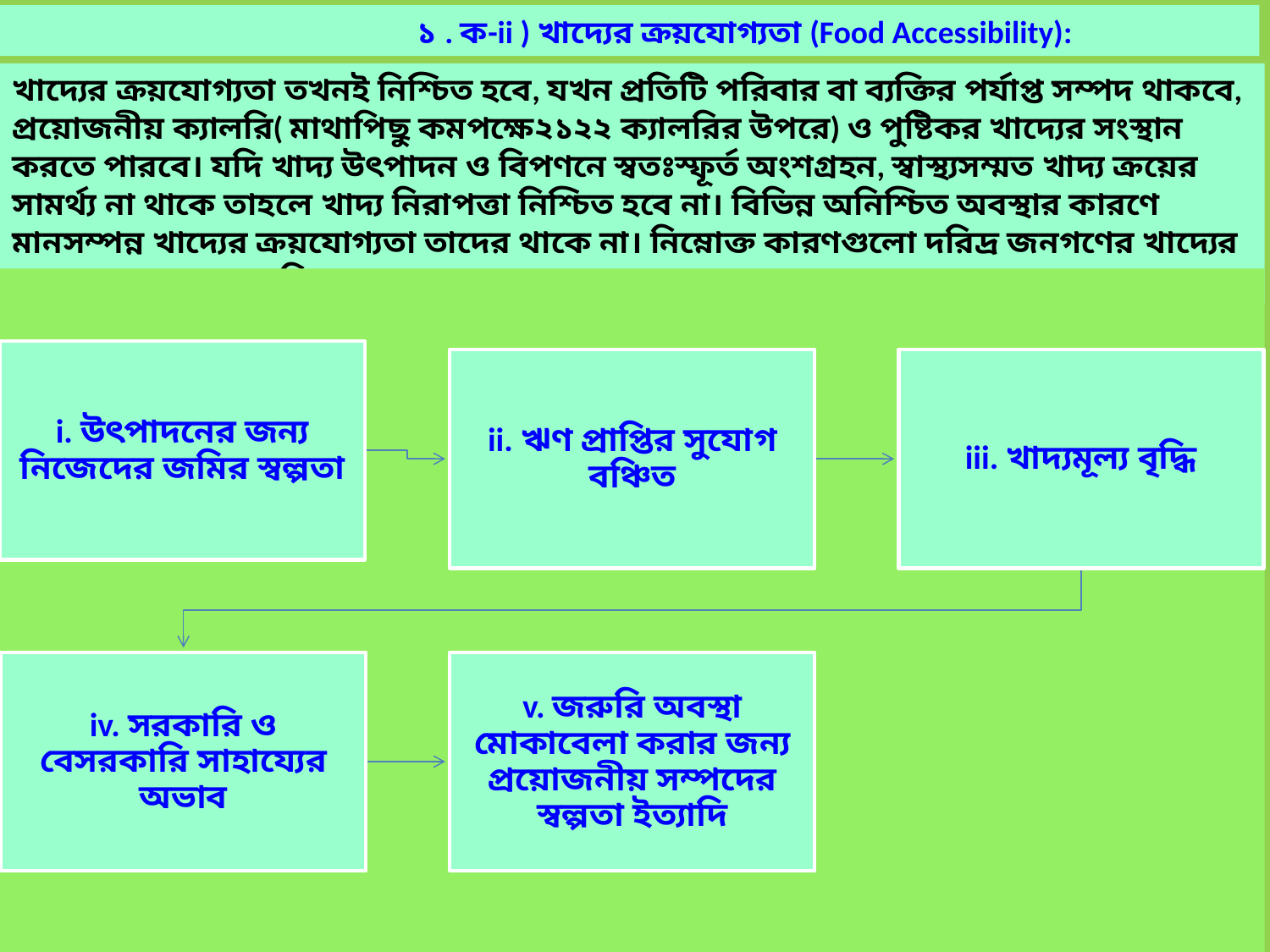

১ . ক-ii ) খাদ্যের ক্রয়যোগ্যতা (Food Accessibility):
খাদ্যের ক্রয়যোগ্যতা তখনই নিশ্চিত হবে, যখন প্রতিটি পরিবার বা ব্যক্তির পর্যাপ্ত সম্পদ থাকবে, প্রয়োজনীয় ক্যালরি( মাথাপিছু কমপক্ষে২১২২ ক্যালরির উপরে) ও পুষ্টিকর খাদ্যের সংস্থান করতে পারবে। যদি খাদ্য উৎপাদন ও বিপণনে স্বতঃস্ফূর্ত অংশগ্রহন, স্বাস্থ্যসম্মত খাদ্য ক্রয়ের সামর্থ্য না থাকে তাহলে খাদ্য নিরাপত্তা নিশ্চিত হবে না। বিভিন্ন অনিশ্চিত অবস্থার কারণে মানসম্পন্ন খাদ্যের ক্রয়যোগ্যতা তাদের থাকে না। নিম্নোক্ত কারণগুলো দরিদ্র জনগণের খাদ্যের ক্রয়যোগ্যতাকে প্রভাবিত করে-

i. উৎপাদনের জন্য নিজেদের জমির স্বল্পতা

ii. ঋণ প্রাপ্তির সুযোগ বঞ্চিত

iii. খাদ্যমূল্য বৃদ্ধি

iv. সরকারি ও বেসরকারি সাহায্যের অভাব
v. জরুরি অবস্থা মোকাবেলা করার জন্য প্রয়োজনীয় সম্পদের স্বল্পতা ইত্যাদি